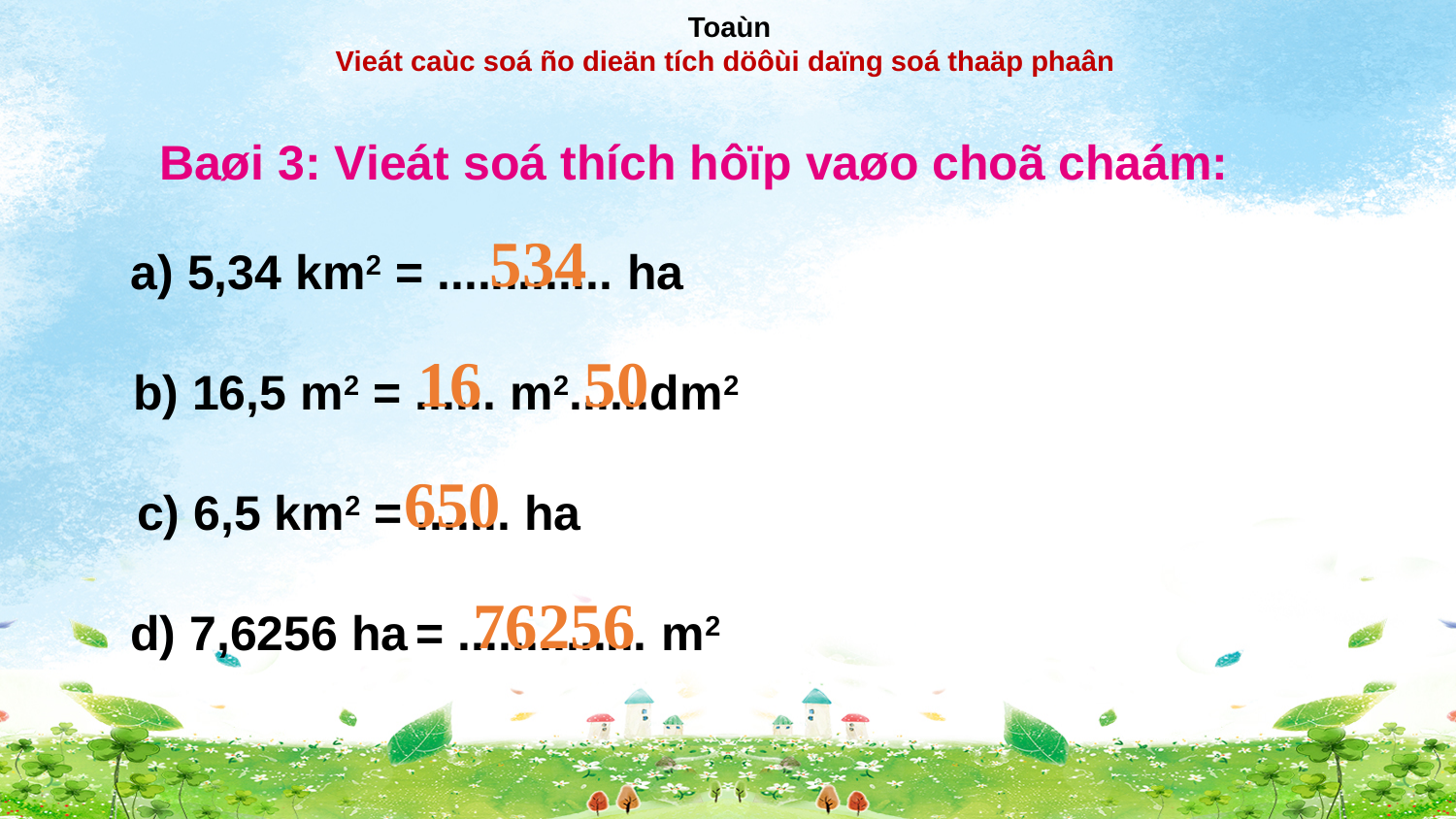

Toaùn
Vieát caùc soá ño dieän tích döôùi daïng soá thaäp phaân
Baøi 3: Vieát soá thích hôïp vaøo choã chaám:
   534
a) 5,34 km2 = ............. ha
    16
50
b) 16,5 m2 = ...... m2......dm2
   650
c) 6,5 km2 = ....... ha
76256
d) 7,6256 ha = .............. m2